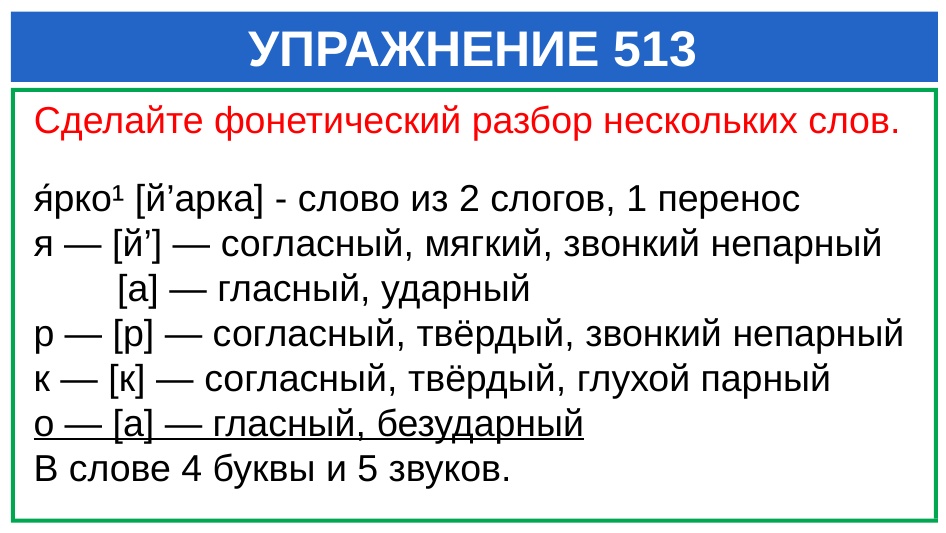

Можно пропустить
# УПРАЖНЕНИЕ 513
Сделайте фонетический разбор нескольких слов.
я́рко¹ [й’арка] - слово из 2 слогов, 1 перенос
я — [й’] — согласный, мягкий, звонкий непарный
        [а] — гласный, ударный
р — [р] — согласный, твёрдый, звонкий непарный
к — [к] — согласный, твёрдый, глухой парный
о — [а] — гласный, безударный
В слове 4 буквы и 5 звуков.